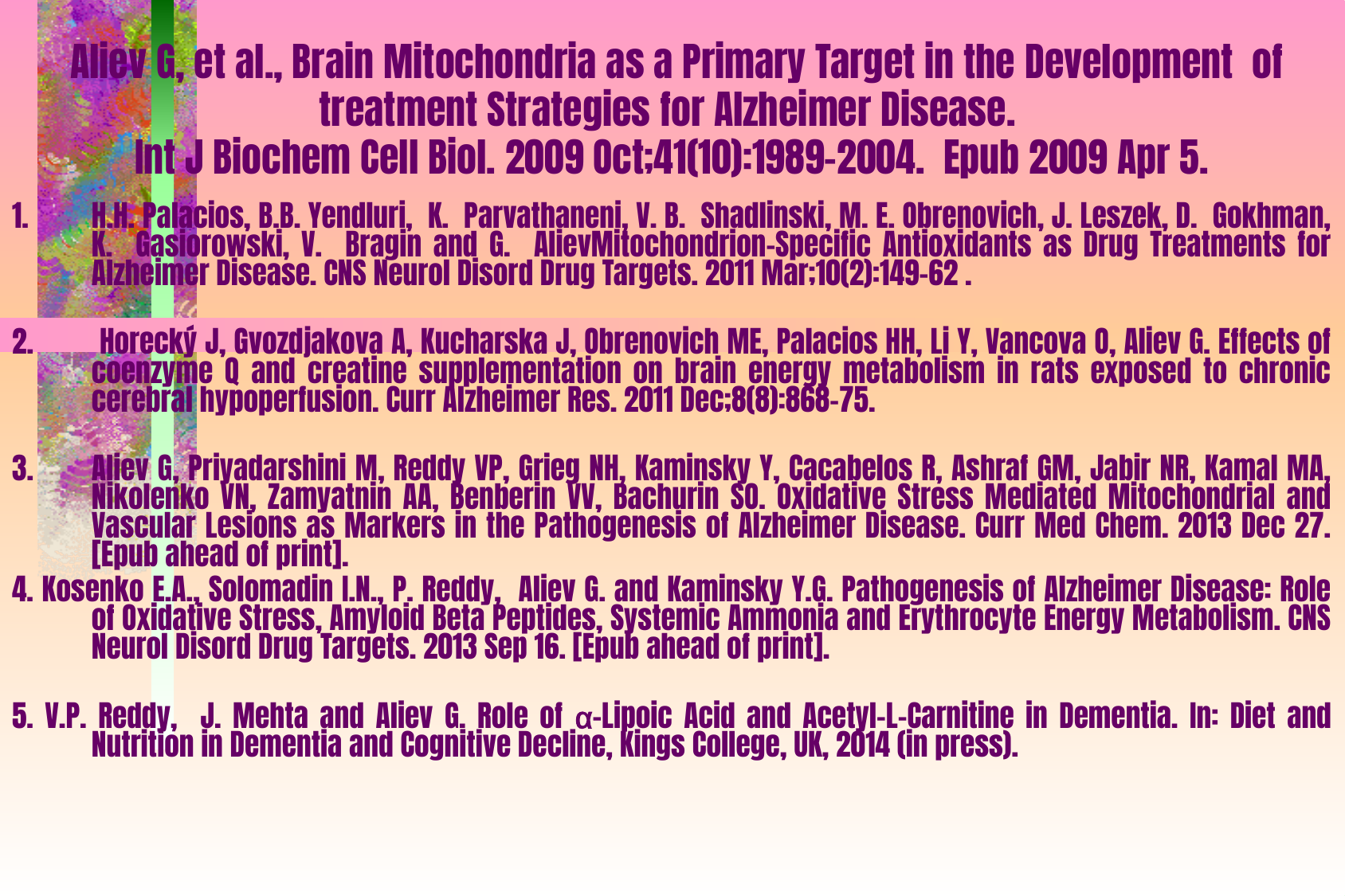

# Aliev G, et al., Brain Mitochondria as a Primary Target in the Development  of treatment Strategies for Alzheimer Disease. Int J Biochem Cell Biol. 2009 Oct;41(10):1989-2004.  Epub 2009 Apr 5.
H.H. Palacios, B.B. Yendluri,  K.  Parvathaneni, V. B.  Shadlinski, M. E. Obrenovich, J. Leszek, D.  Gokhman, K.  Gasiorowski, V.  Bragin and G.  AlievMitochondrion-Specific Antioxidants as Drug Treatments for Alzheimer Disease. CNS Neurol Disord Drug Targets. 2011 Mar;10(2):149-62 .

 Horecký J, Gvozdjakova A, Kucharska J, Obrenovich ME, Palacios HH, Li Y, Vancova O, Aliev G. Effects of coenzyme Q and creatine supplementation on brain energy metabolism in rats exposed to chronic cerebral hypoperfusion. Curr Alzheimer Res. 2011 Dec;8(8):868-75.

Aliev G, Priyadarshini M, Reddy VP, Grieg NH, Kaminsky Y, Cacabelos R, Ashraf GM, Jabir NR, Kamal MA, Nikolenko VN, Zamyatnin AA, Benberin VV, Bachurin SO. Oxidative Stress Mediated Mitochondrial and Vascular Lesions as Markers in the Pathogenesis of Alzheimer Disease. Curr Med Chem. 2013 Dec 27. [Epub ahead of print].
4. Kosenko E.A., Solomadin I.N., P. Reddy,  Aliev G. and Kaminsky Y.G. Pathogenesis of Alzheimer Disease: Role of Oxidative Stress, Amyloid Beta Peptides, Systemic Ammonia and Erythrocyte Energy Metabolism. CNS Neurol Disord Drug Targets. 2013 Sep 16. [Epub ahead of print].

5. V.P. Reddy,  J. Mehta and Aliev G. Role of α-Lipoic Acid and Acetyl-L-Carnitine in Dementia. In: Diet and Nutrition in Dementia and Cognitive Decline, Kings College, UK, 2014 (in press).